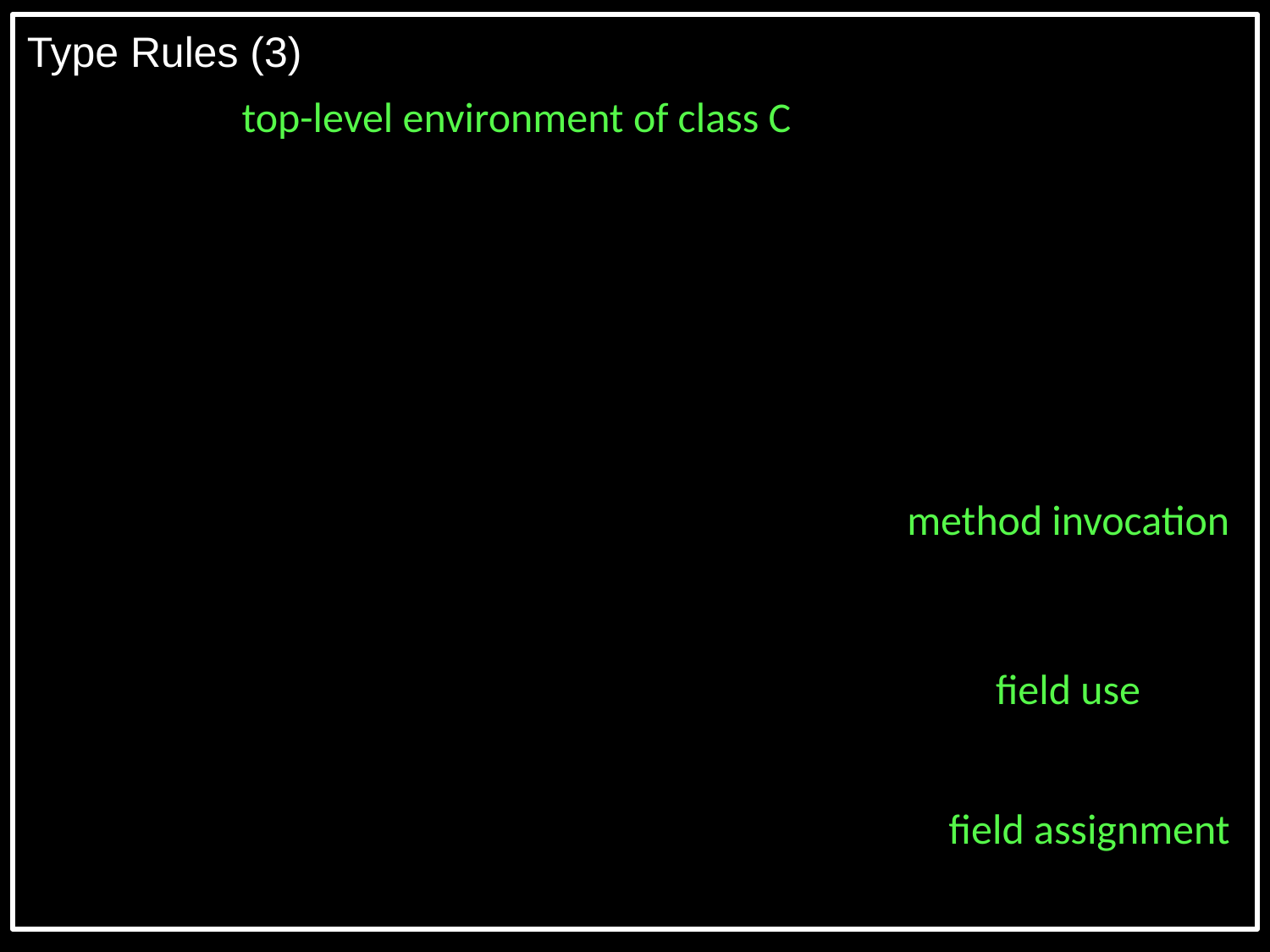

Type Rules (3)
top-level environment of class C
method invocation
field use
field assignment